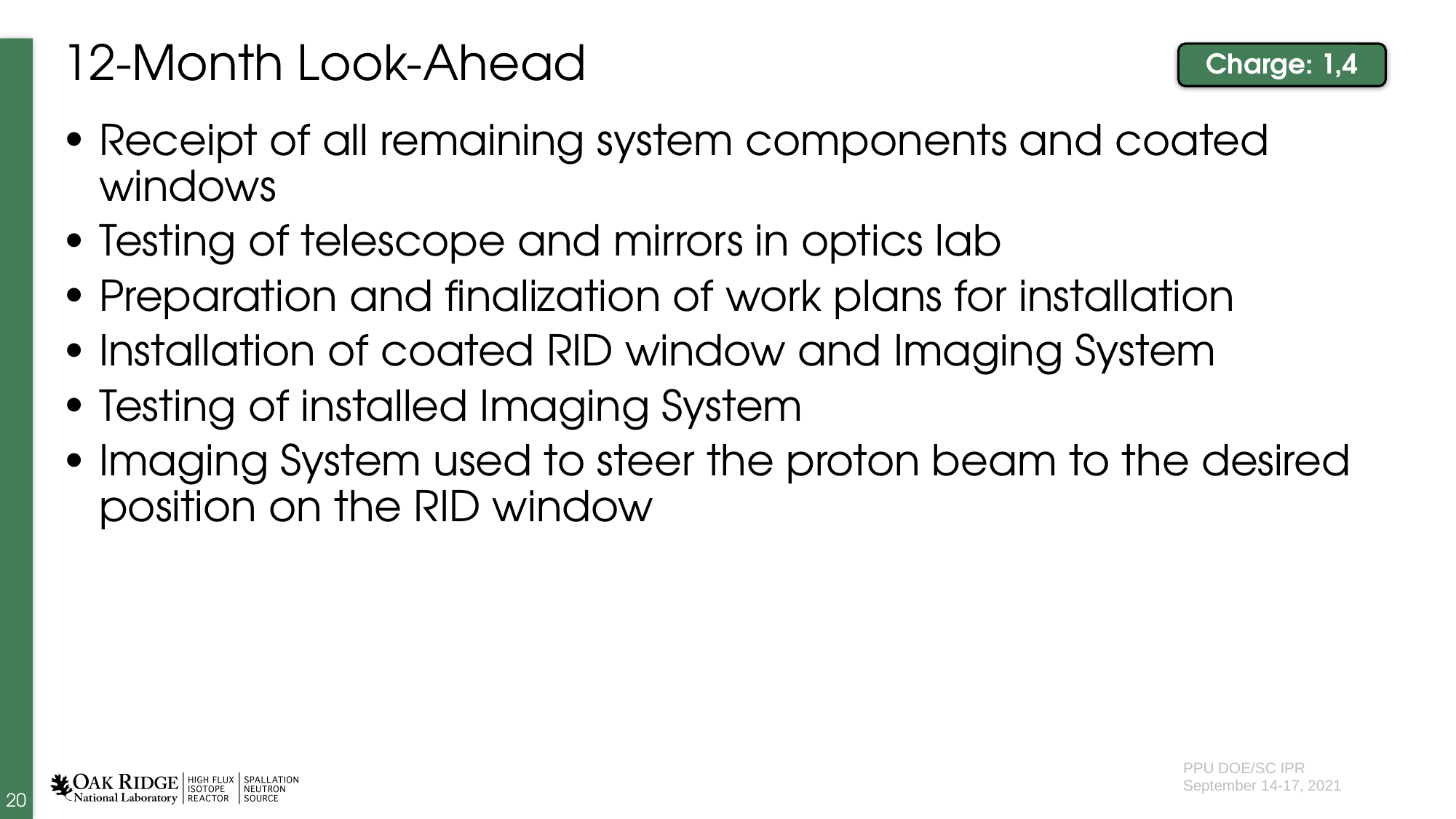

# 12-Month Look-Ahead
Charge: 1,4
Receipt of all remaining system components and coated windows
Testing of telescope and mirrors in optics lab
Preparation and finalization of work plans for installation
Installation of coated RID window and Imaging System
Testing of installed Imaging System
Imaging System used to steer the proton beam to the desired position on the RID window